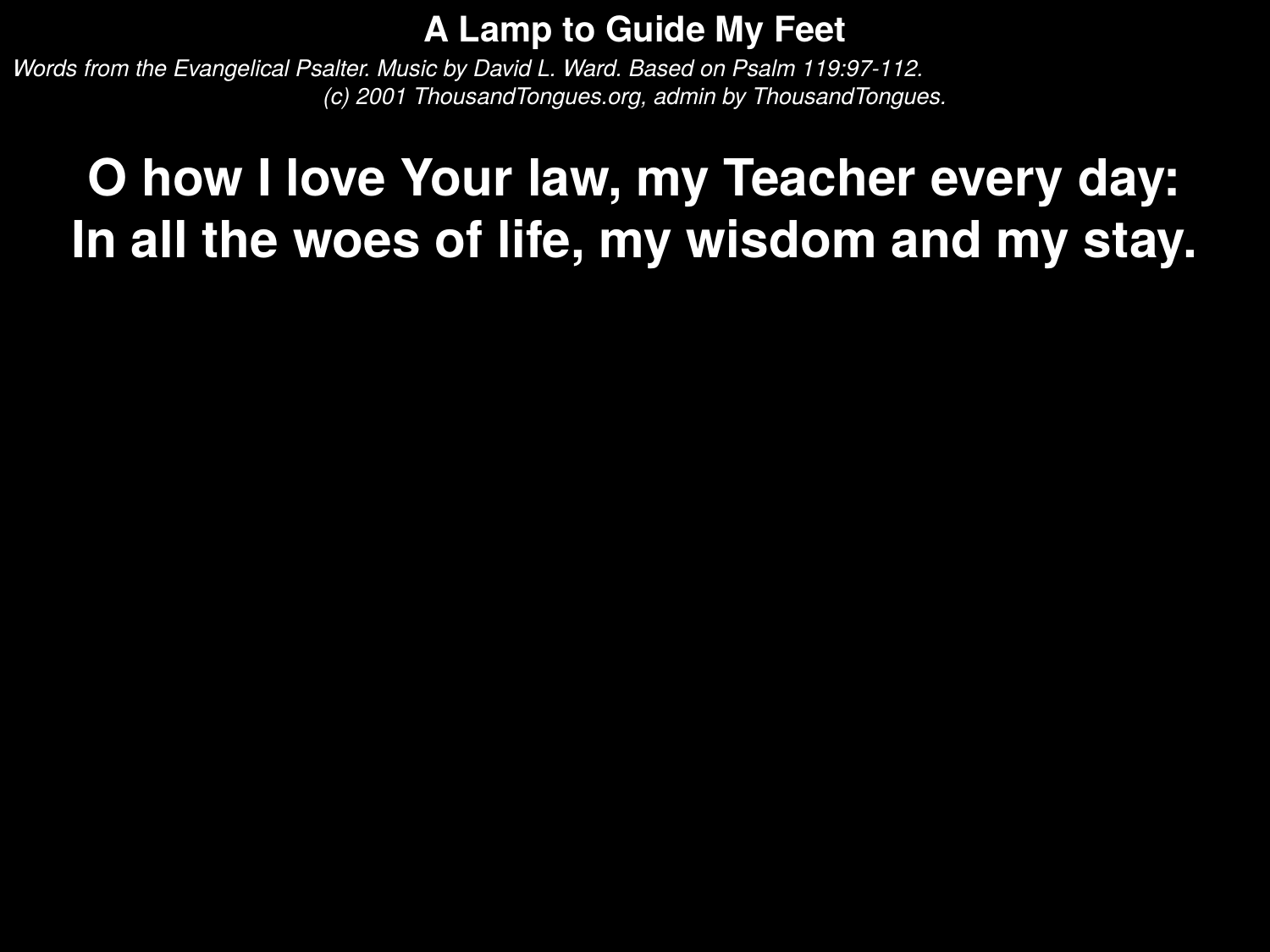

A Lamp to Guide My Feet
Words from the Evangelical Psalter. Music by David L. Ward. Based on Psalm 119:97-112.
(c) 2001 ThousandTongues.org, admin by ThousandTongues.
O how I love Your law, my Teacher every day:
In all the woes of life, my wisdom and my stay.